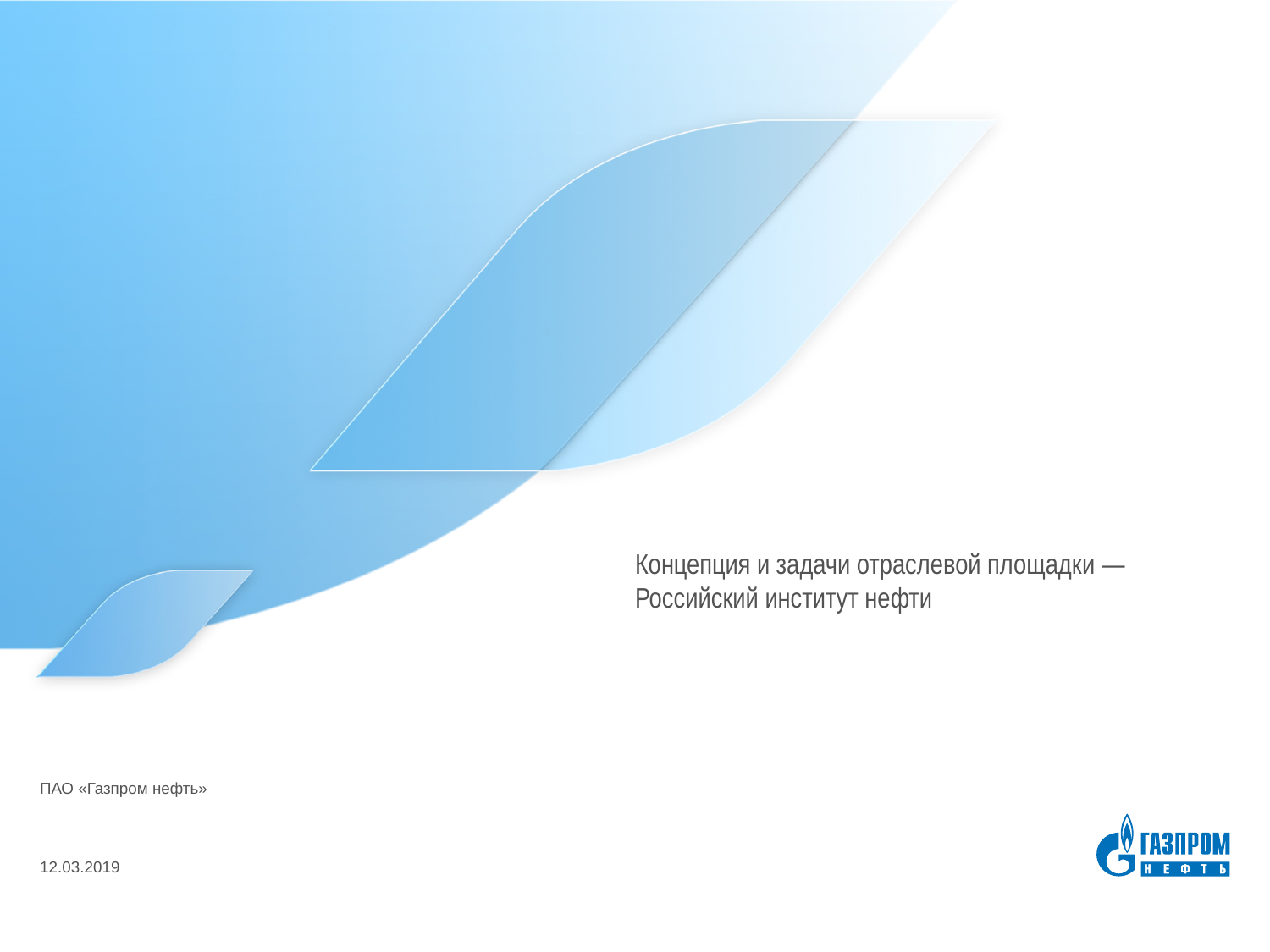

# Концепция и задачи отраслевой площадки — Российский институт нефти
ПАО «Газпром нефть»

12.03.2019